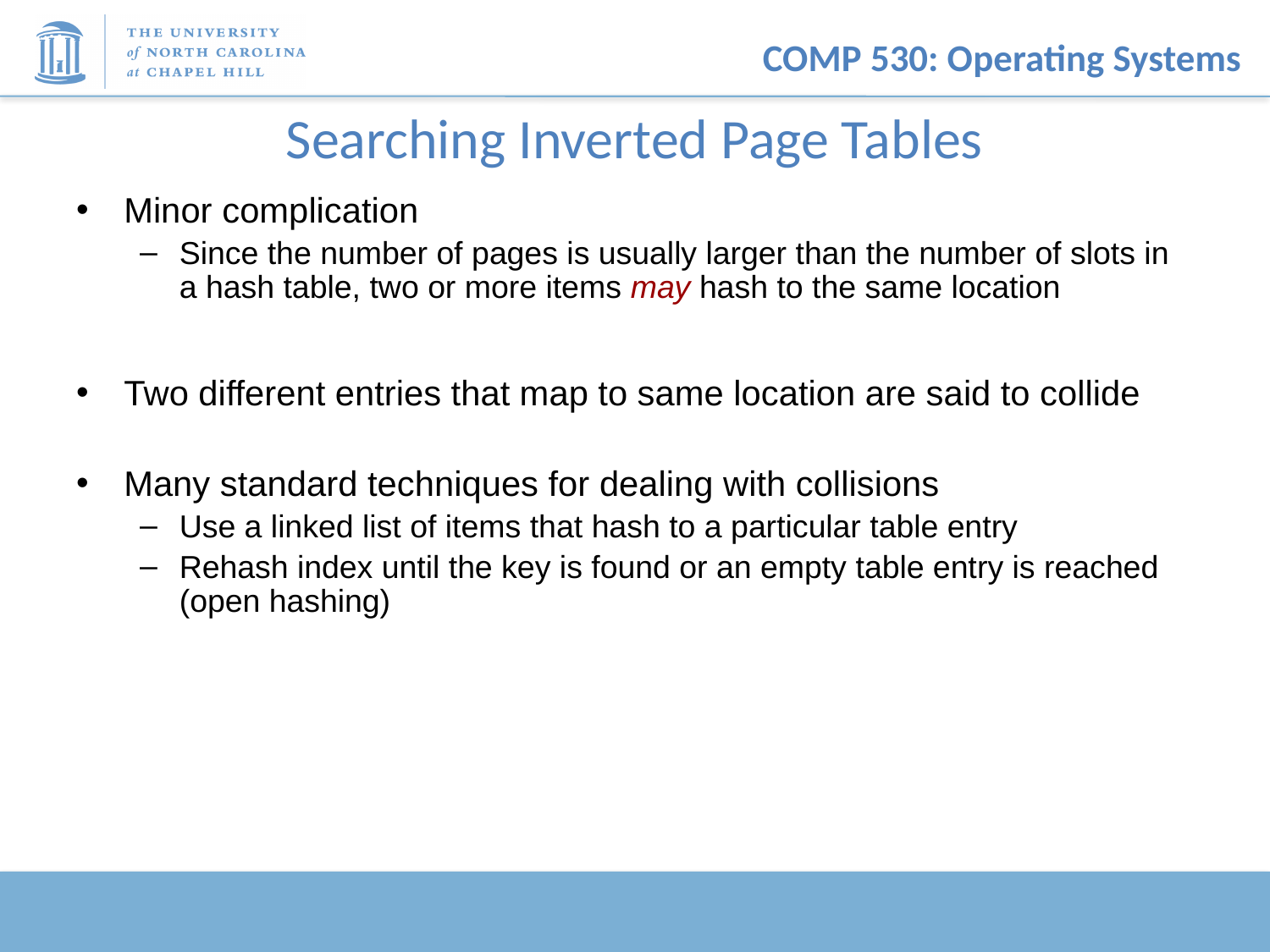

# Searching Inverted Page Tables
Minor complication
Since the number of pages is usually larger than the number of slots in a hash table, two or more items may hash to the same location

Two different entries that map to same location are said to collide

Many standard techniques for dealing with collisions
Use a linked list of items that hash to a particular table entry
Rehash index until the key is found or an empty table entry is reached (open hashing)